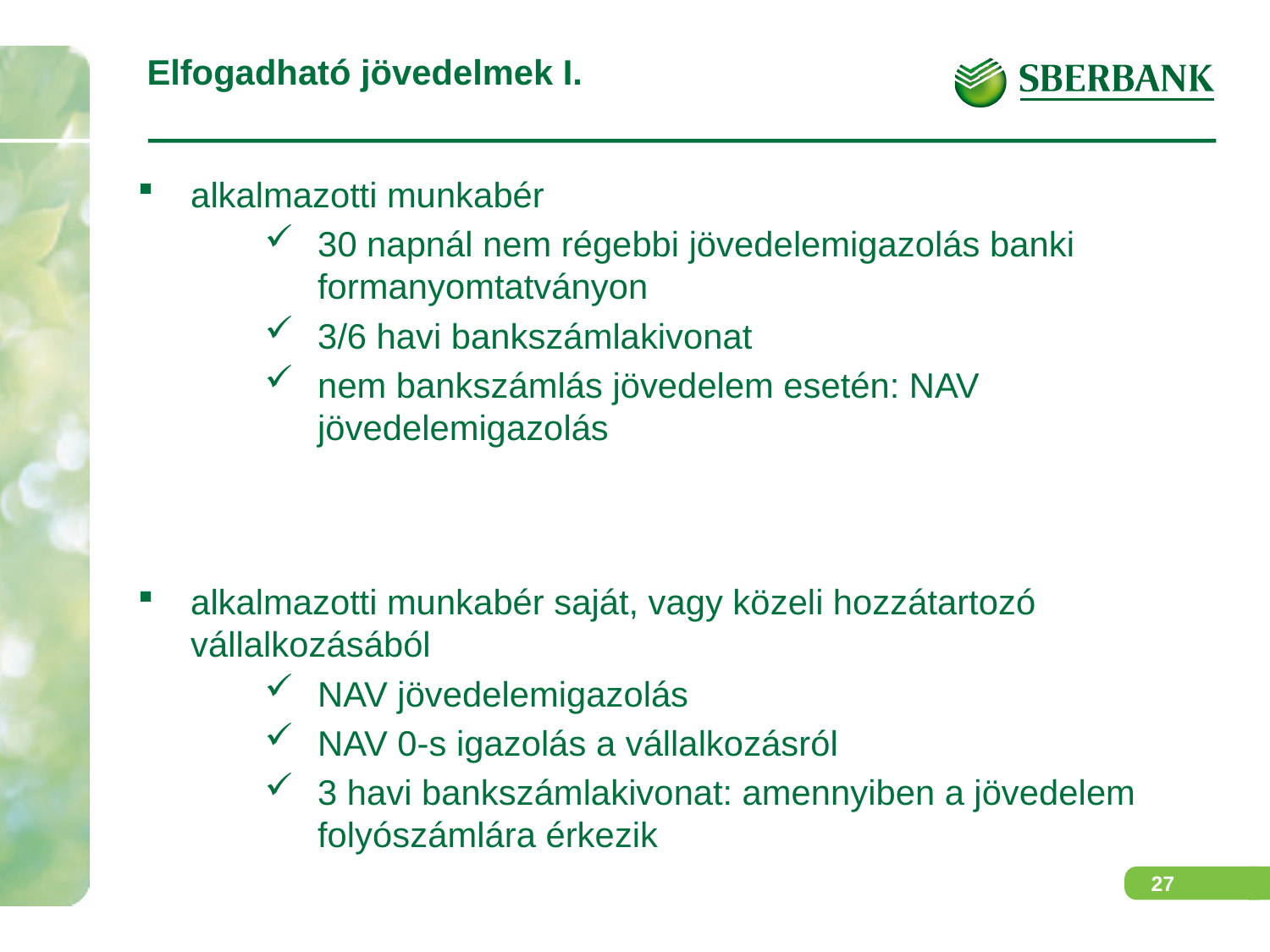

# Elfogadható jövedelmek I.
alkalmazotti munkabér
30 napnál nem régebbi jövedelemigazolás banki formanyomtatványon
3/6 havi bankszámlakivonat
nem bankszámlás jövedelem esetén: NAV jövedelemigazolás

alkalmazotti munkabér saját, vagy közeli hozzátartozó vállalkozásából
NAV jövedelemigazolás
NAV 0-s igazolás a vállalkozásról
3 havi bankszámlakivonat: amennyiben a jövedelem folyószámlára érkezik